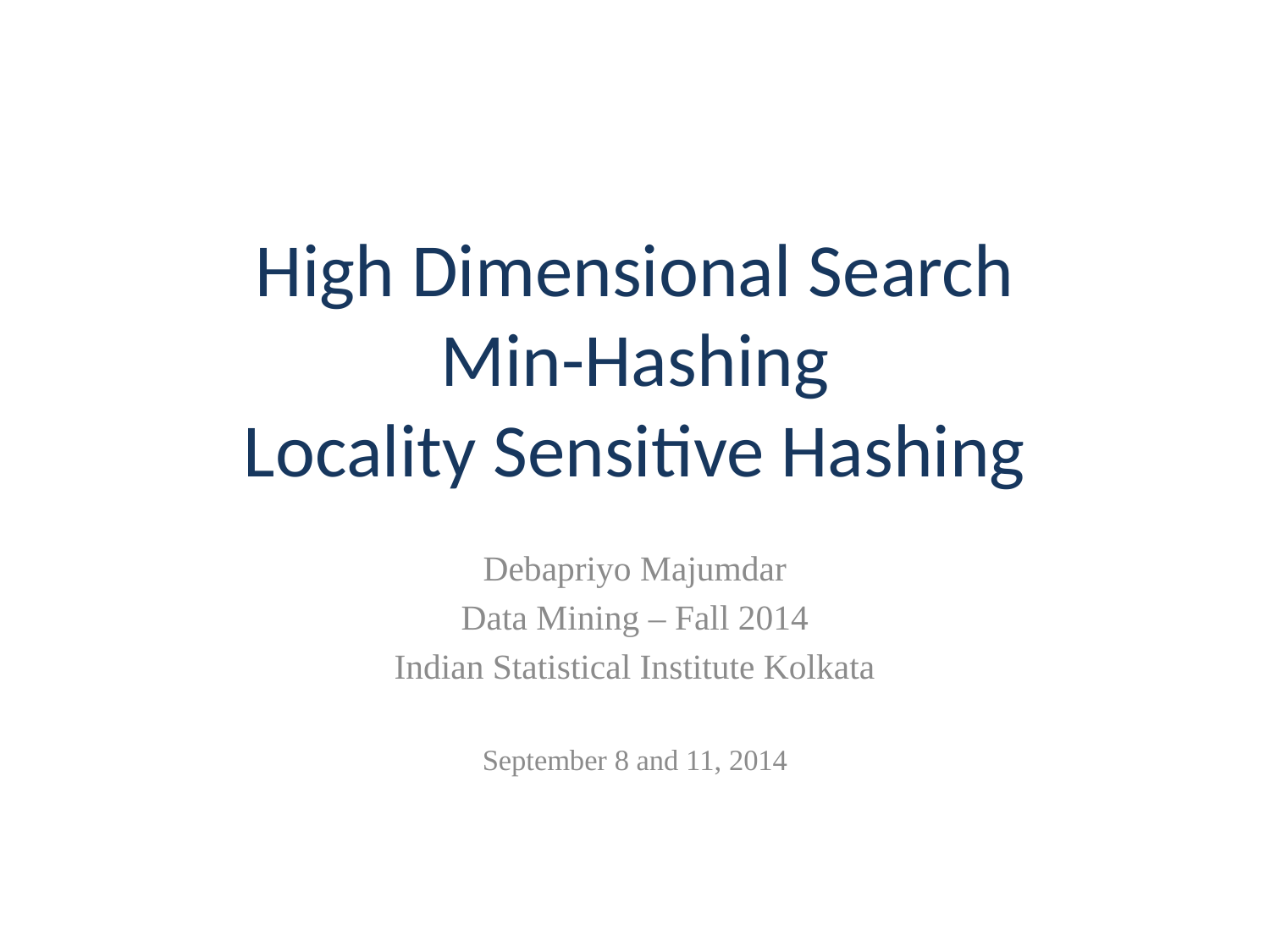

# High Dimensional Search Min-Hashing Locality Sensitive Hashing
Debapriyo Majumdar
Data Mining – Fall 2014
Indian Statistical Institute Kolkata

September 8 and 11, 2014